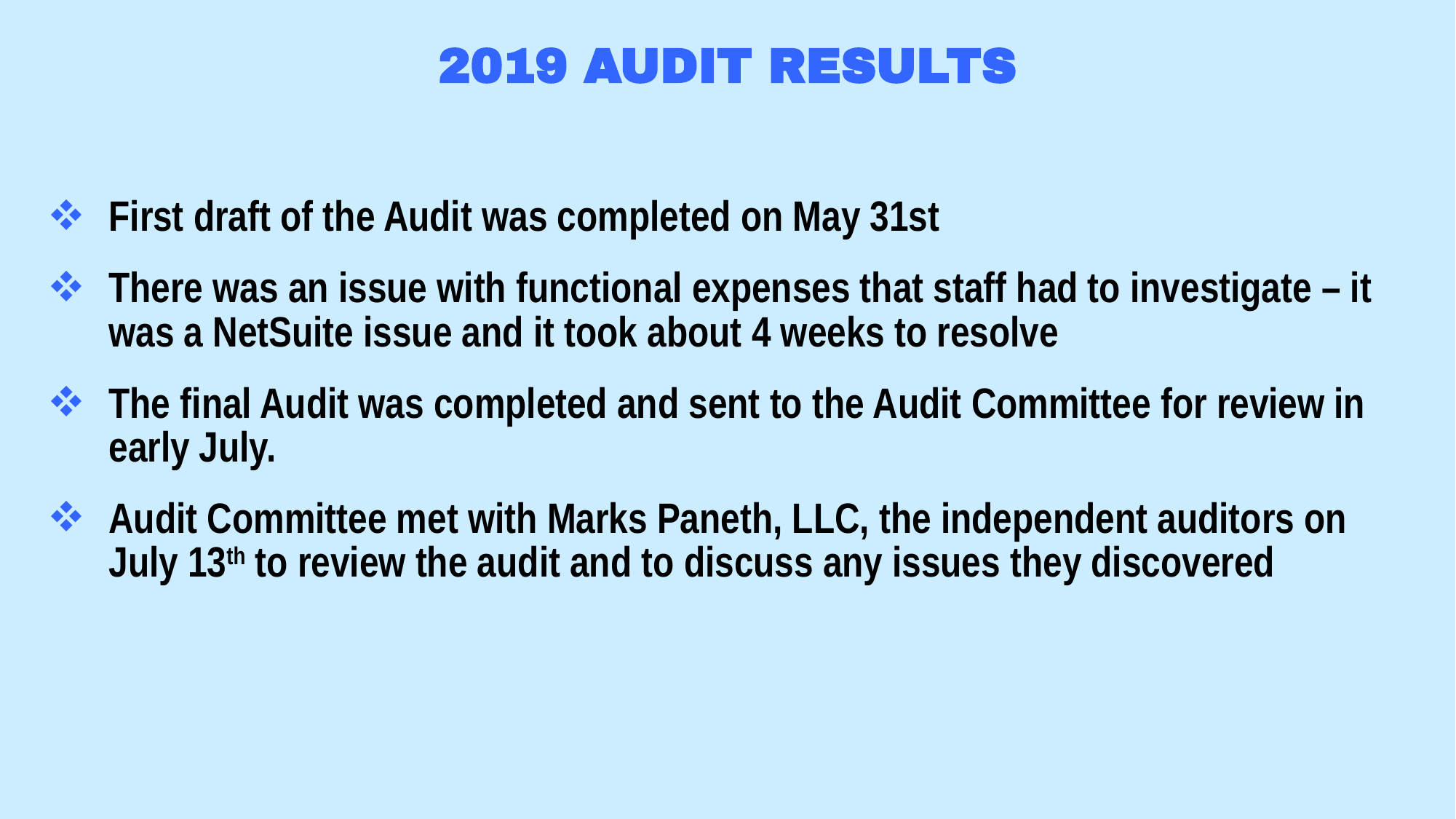

# 2019 AUDIT RESULTS
First draft of the Audit was completed on May 31st

There was an issue with functional expenses that staff had to investigate – it was a NetSuite issue and it took about 4 weeks to resolve

The final Audit was completed and sent to the Audit Committee for review in early July.

Audit Committee met with Marks Paneth, LLC, the independent auditors on July 13th to review the audit and to discuss any issues they discovered